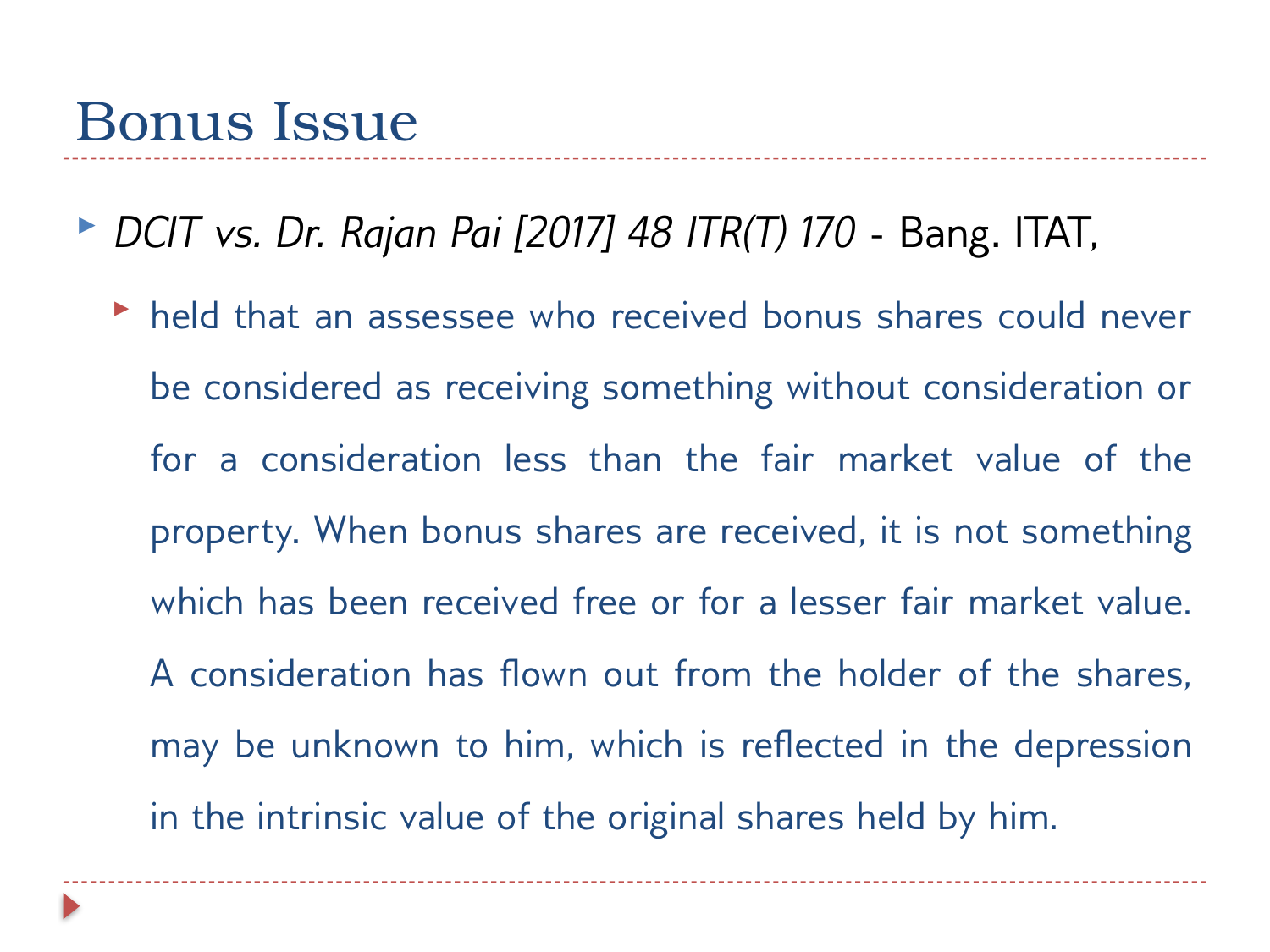

# Bonus Issue
DCIT vs. Dr. Rajan Pai [2017] 48 ITR(T) 170 - Bang. ITAT,
held that an assessee who received bonus shares could never be considered as receiving something without consideration or for a consideration less than the fair market value of the property. When bonus shares are received, it is not something which has been received free or for a lesser fair market value. A consideration has flown out from the holder of the shares, may be unknown to him, which is reflected in the depression in the intrinsic value of the original shares held by him.